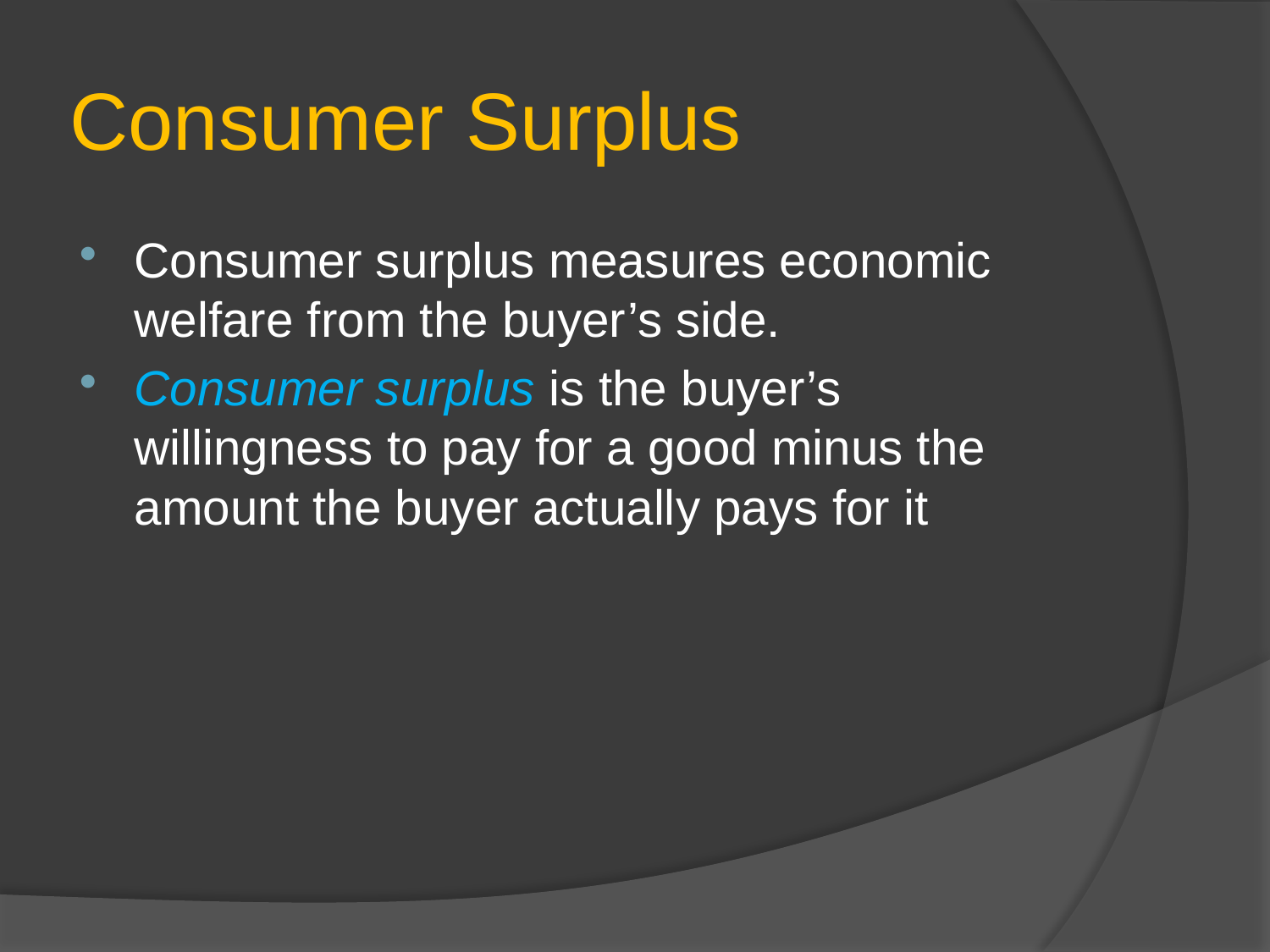

# Consumer Surplus
Consumer surplus measures economic welfare from the buyer’s side.
Consumer surplus is the buyer’s willingness to pay for a good minus the amount the buyer actually pays for it